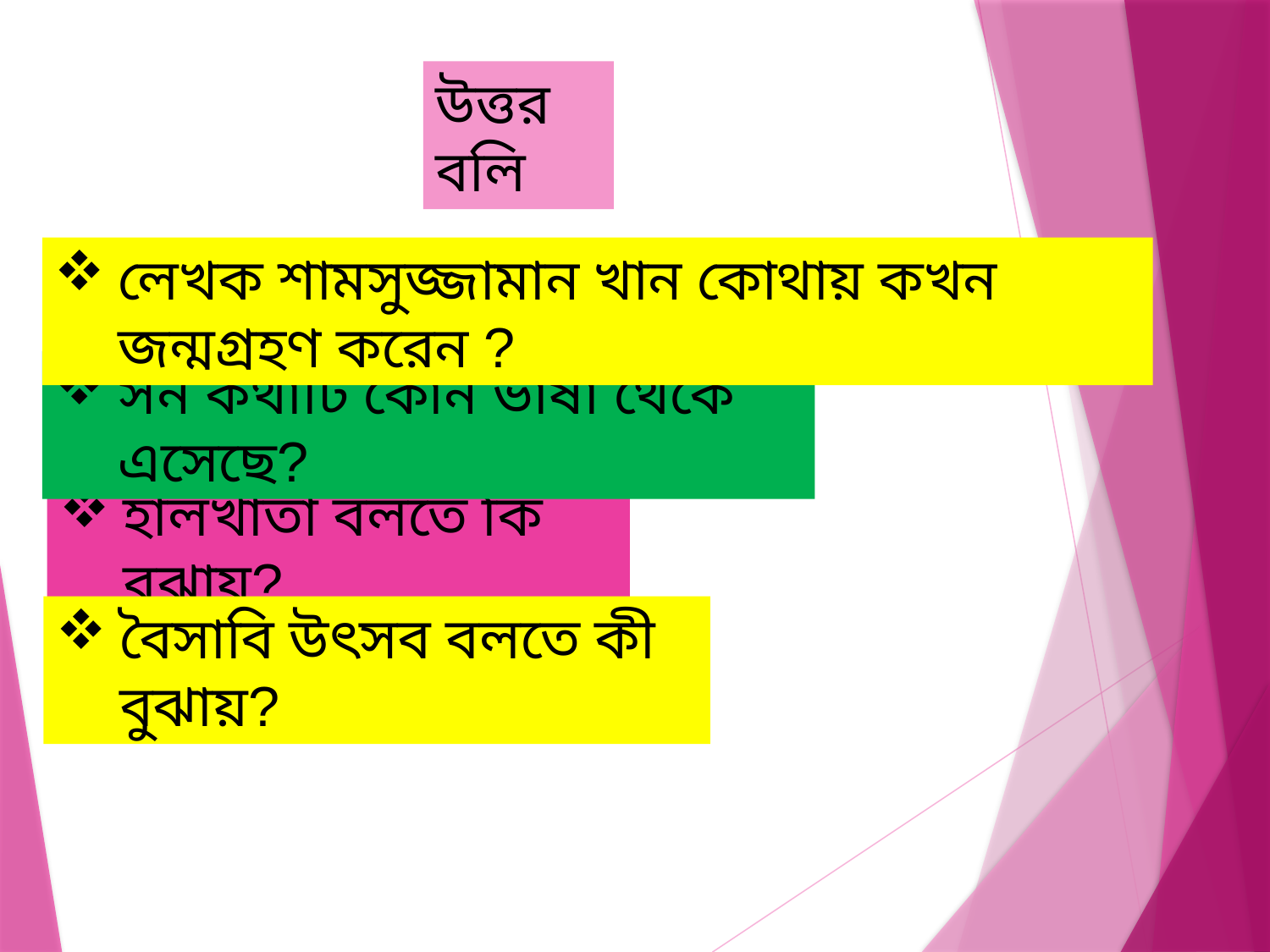

উত্তর বলি
লেখক শামসুজ্জামান খান কোথায় কখন জন্মগ্রহণ করেন ?
সন কথাটি কোন ভাষা থেকে এসেছে?
হালখাতা বলতে কি বুঝায়?
বৈসাবি উৎসব বলতে কী বুঝায়?